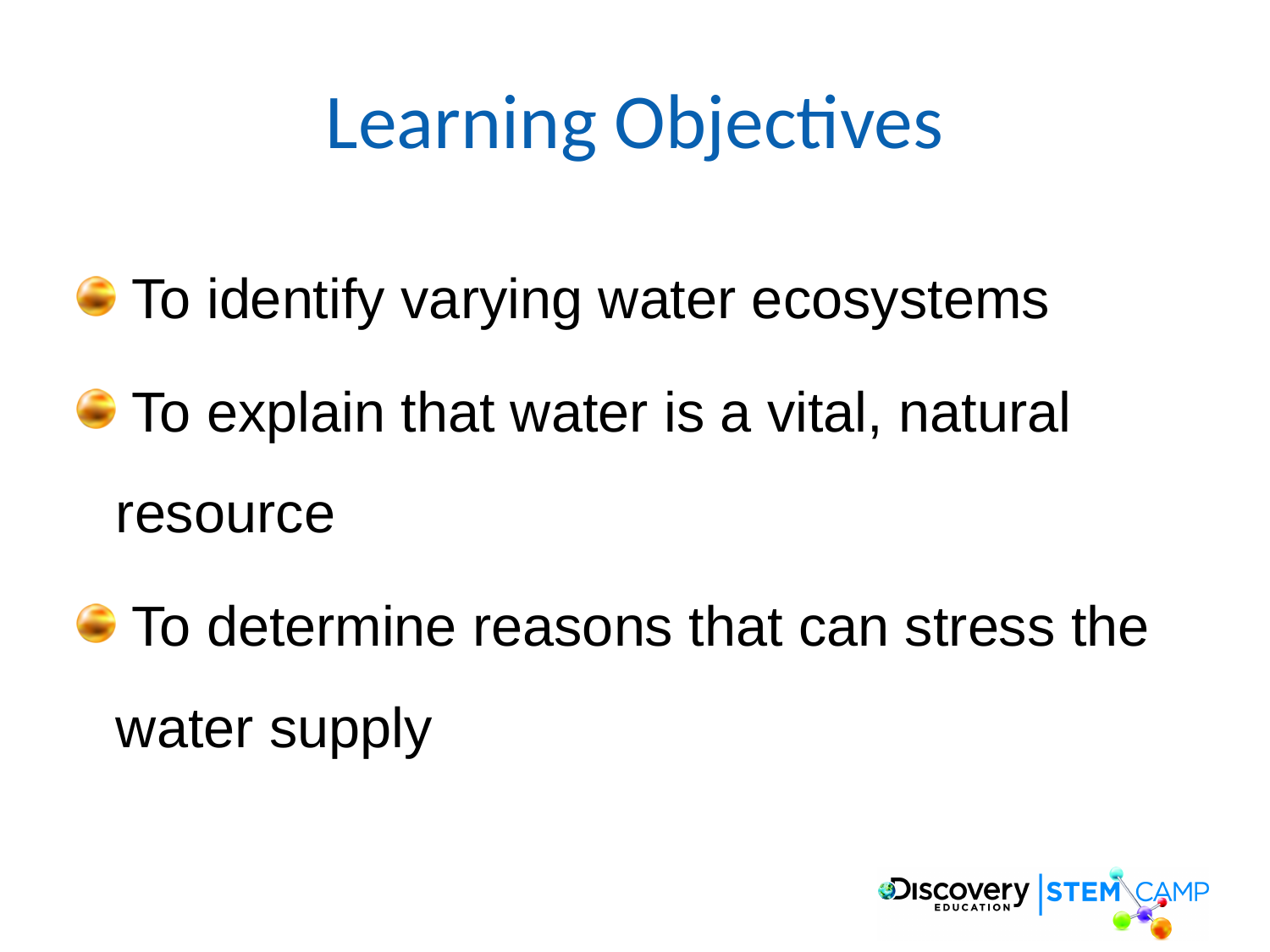

# Learning Objectives
 To identify varying water ecosystems
 To explain that water is a vital, natural resource
 To determine reasons that can stress the water supply